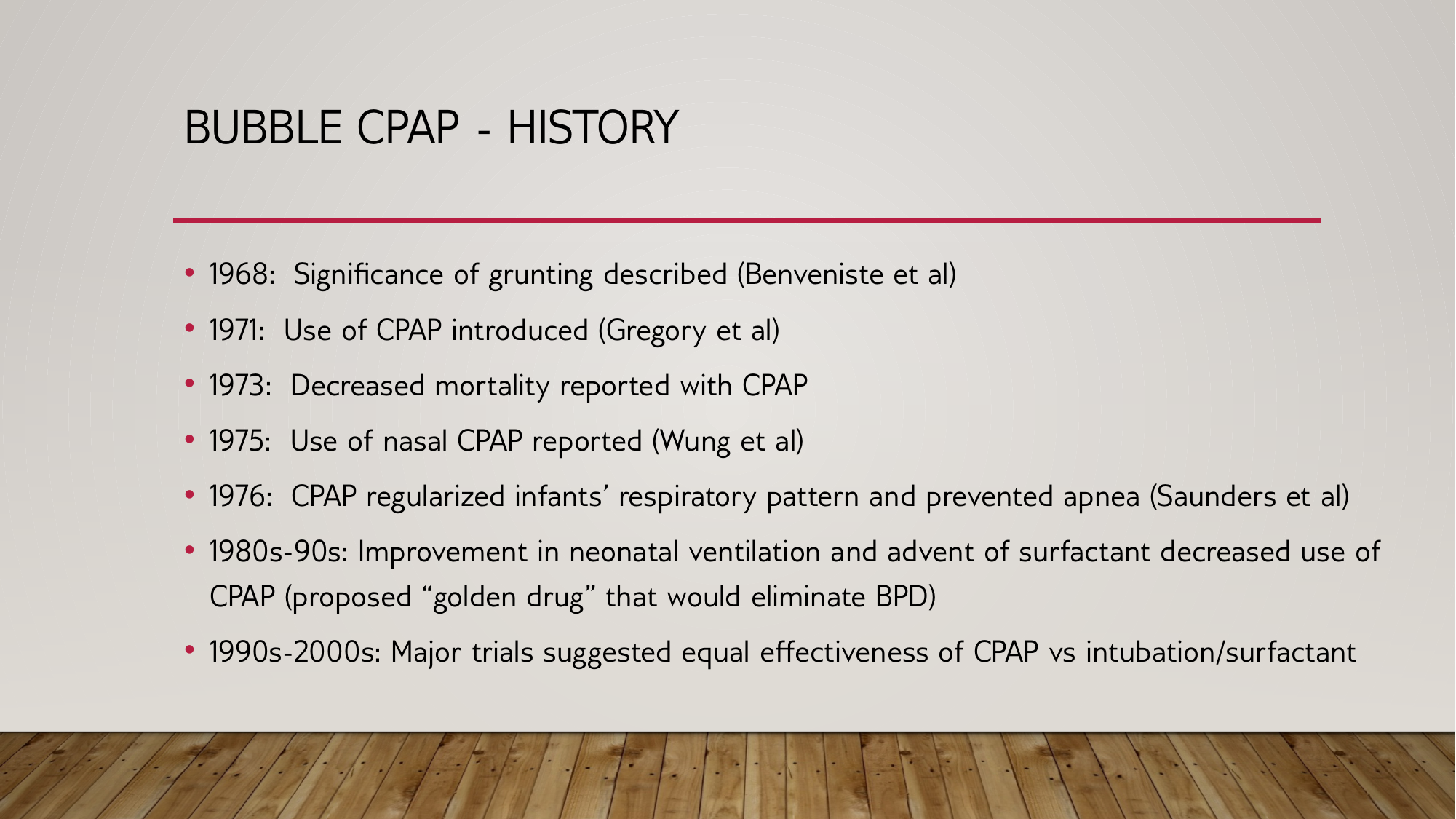

# bubble cpap - history
1968:  Significance of grunting described (Benveniste et al)
1971:  Use of CPAP introduced (Gregory et al)
1973:  Decreased mortality reported with CPAP
1975:  Use of nasal CPAP reported (Wung et al)
1976:  CPAP regularized infants’ respiratory pattern and prevented apnea (Saunders et al)
1980s-90s: Improvement in neonatal ventilation and advent of surfactant decreased use of CPAP (proposed “golden drug” that would eliminate BPD)
1990s-2000s: Major trials suggested equal effectiveness of CPAP vs intubation/surfactant